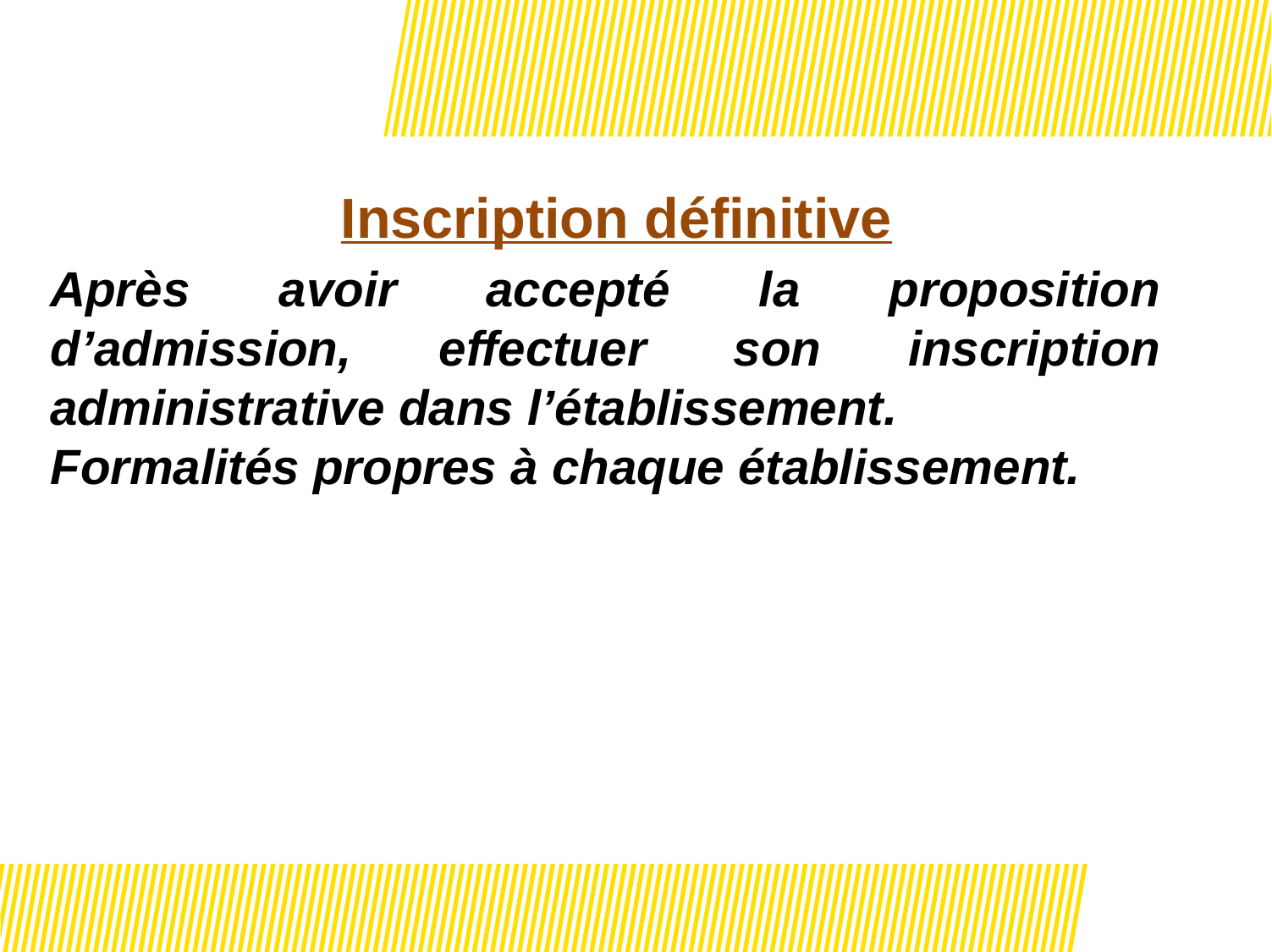

# Inscription définitive
Après avoir accepté la proposition d’admission, effectuer son inscription administrative dans l’établissement.
Formalités propres à chaque établissement.